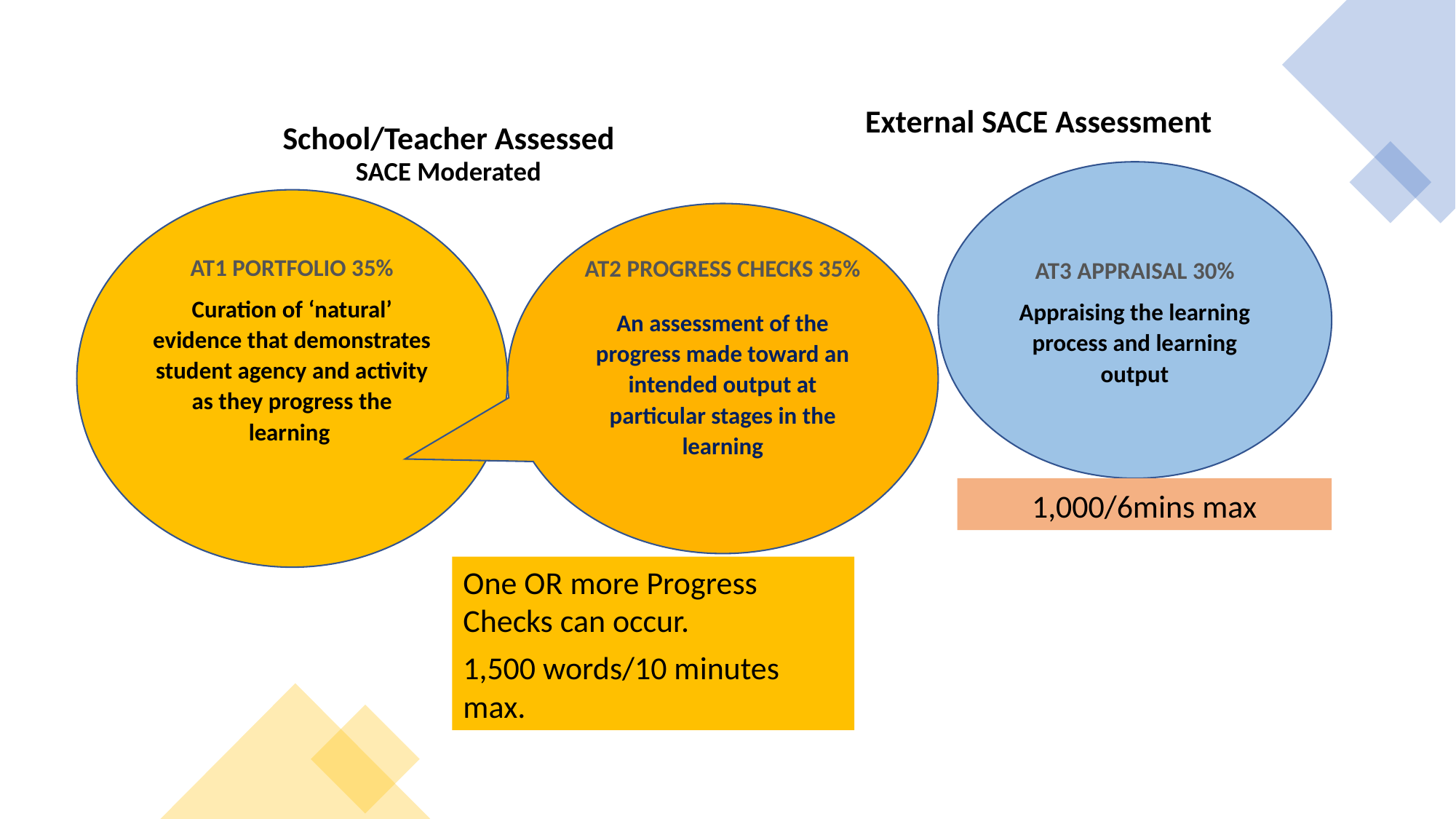

External SACE Assessment
School/Teacher Assessed
SACE Moderated
AT3 APPRAISAL 30%
Appraising the learning process and learning output
AT1 PORTFOLIO 35%
Curation of ‘natural’ evidence that demonstrates student agency and activity as they progress the learning

AT2 PROGRESS CHECKS 35%
An assessment of the progress made toward an intended output at particular stages in the learning

1,000/6mins max
One OR more Progress Checks can occur.
1,500 words/10 minutes max.